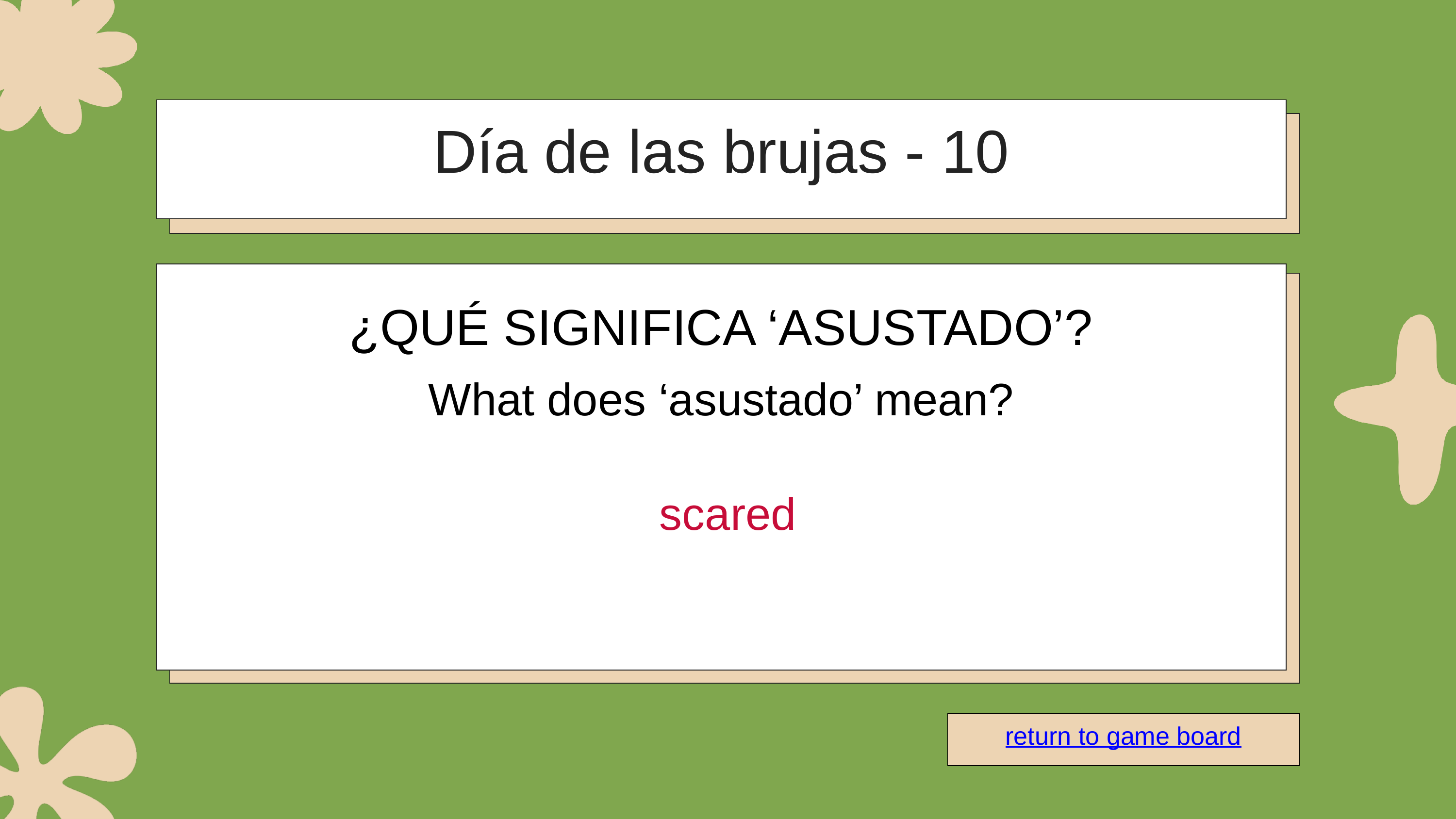

Día de las brujas - 10

¿QUÉ SIGNIFICA ‘ASUSTADO’?

What does ‘asustado’ mean?
scared

return to game board